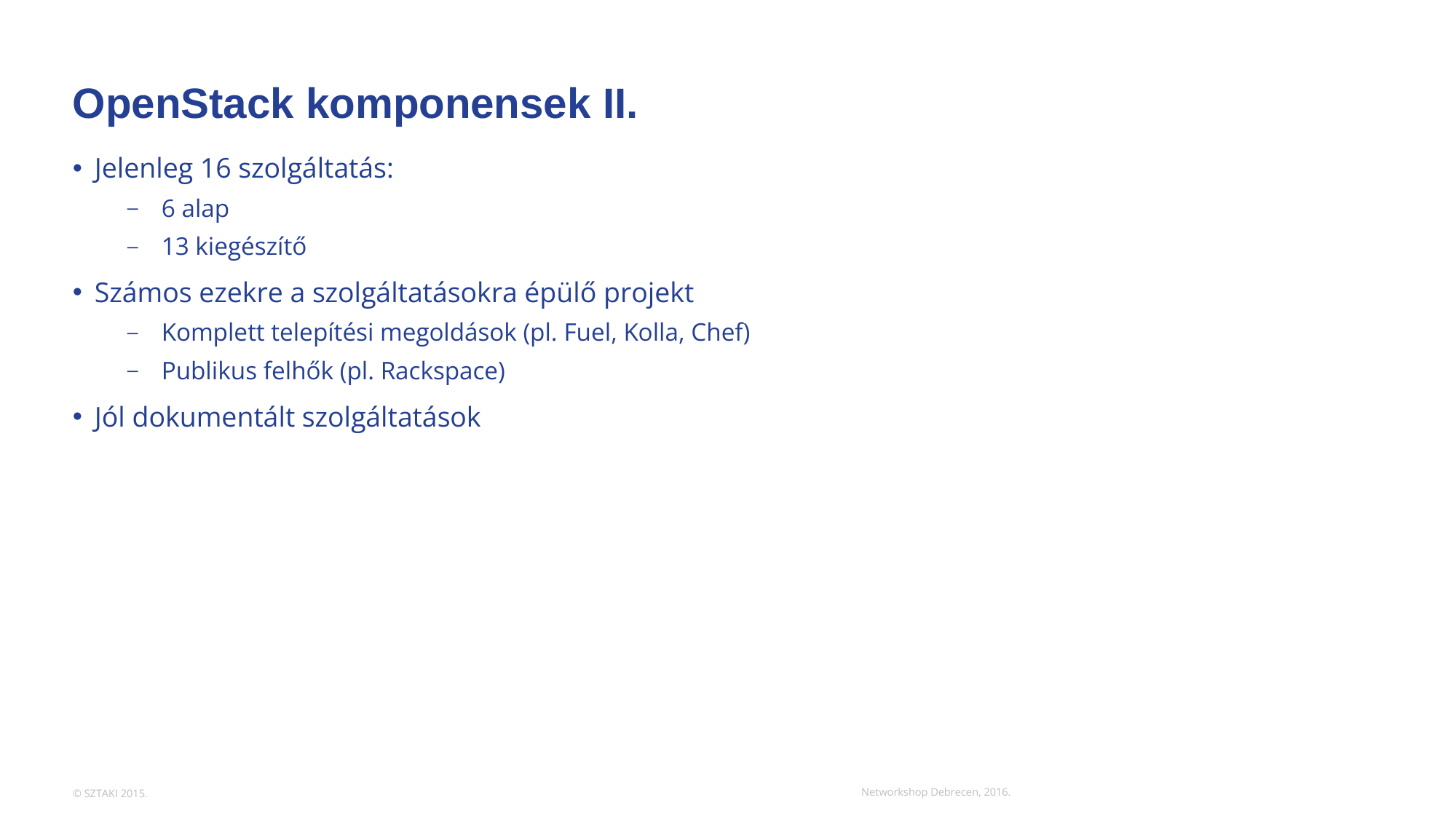

# OpenStack komponensek II.
Jelenleg 16 szolgáltatás:
6 alap
13 kiegészítő
Számos ezekre a szolgáltatásokra épülő projekt
Komplett telepítési megoldások (pl. Fuel, Kolla, Chef)
Publikus felhők (pl. Rackspace)
Jól dokumentált szolgáltatások
Networkshop Debrecen, 2016.